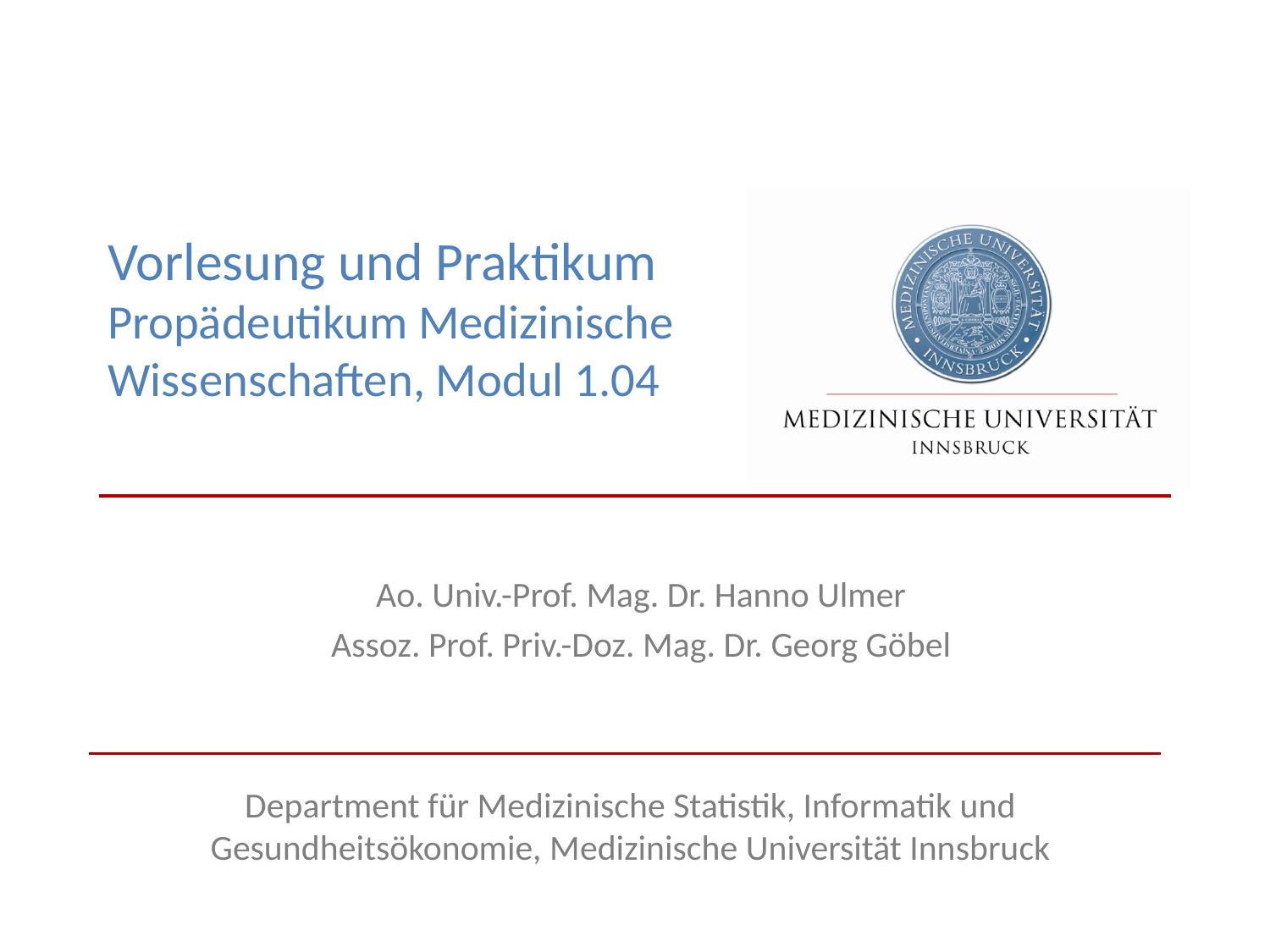

Vorlesung und Praktikum
Propädeutikum Medizinische Wissenschaften, Modul 1.04

Ao. Univ.-Prof. Mag. Dr. Hanno Ulmer
Assoz. Prof. Priv.-Doz. Mag. Dr. Georg Göbel

Department für Medizinische Statistik, Informatik und Gesundheitsökonomie, Medizinische Universität Innsbruck